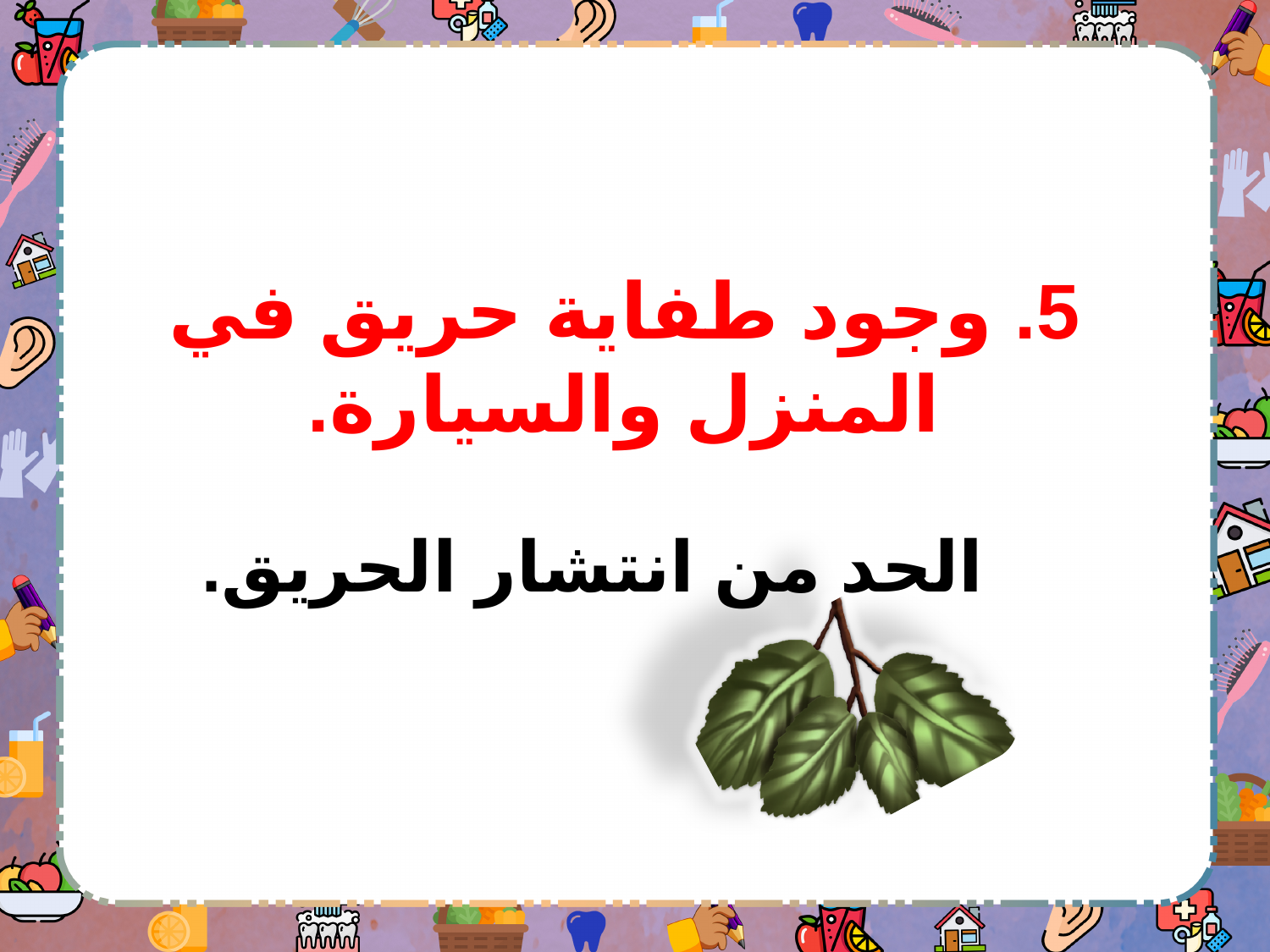

5. وجود طفاية حريق في المنزل والسيارة.

الحد من انتشار الحريق.